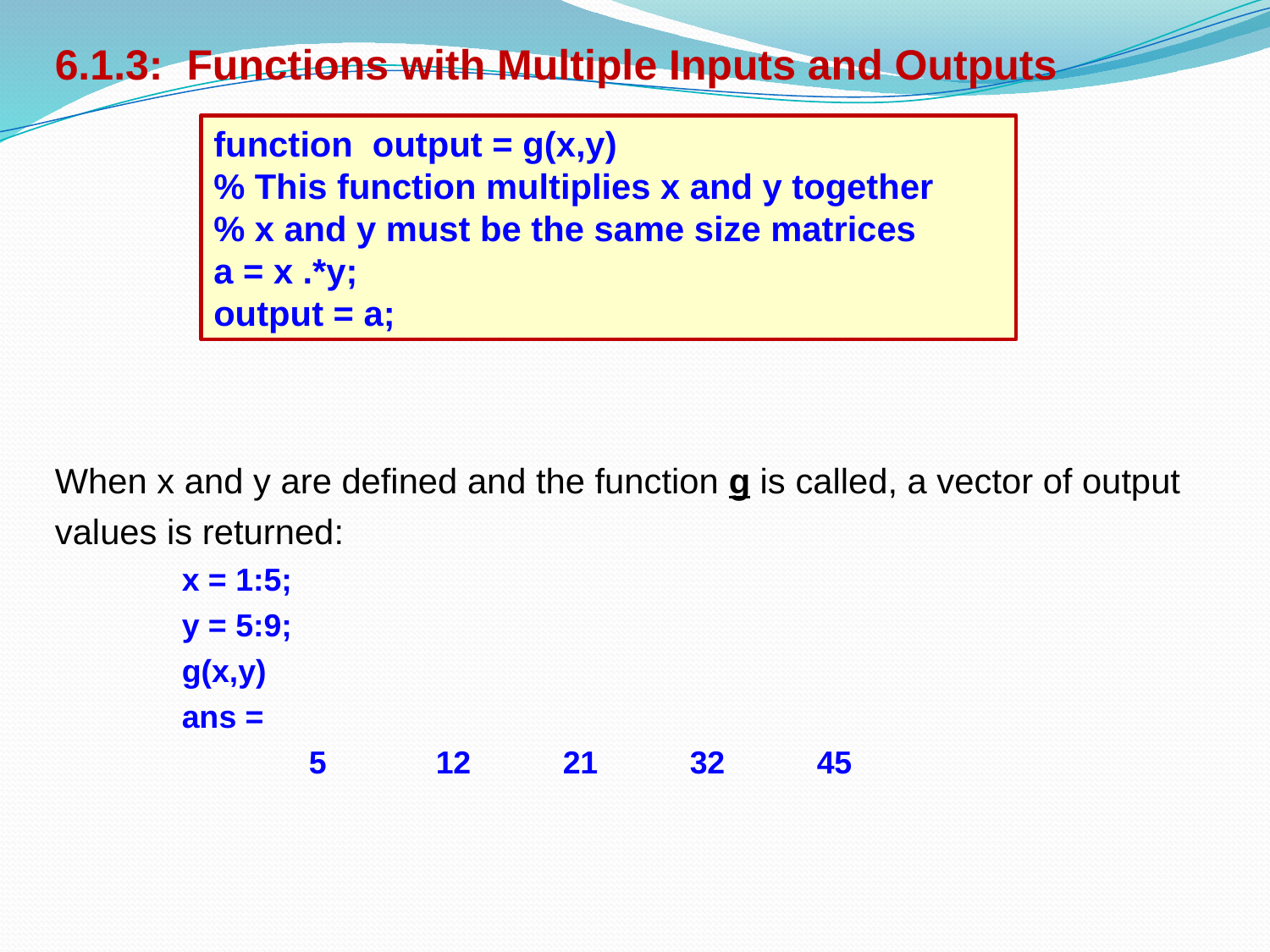

6.1.3:  Functions with Multiple Inputs and Outputs
function  output = g(x,y)
% This function multiplies x and y together
% x and y must be the same size matrices
a = x .*y;
output = a;
When x and y are defined and the function g is called, a vector of output values is returned:
  	x = 1:5;
	y = 5:9;
	g(x,y)
	ans =
		5  	12  	21  	32  	45